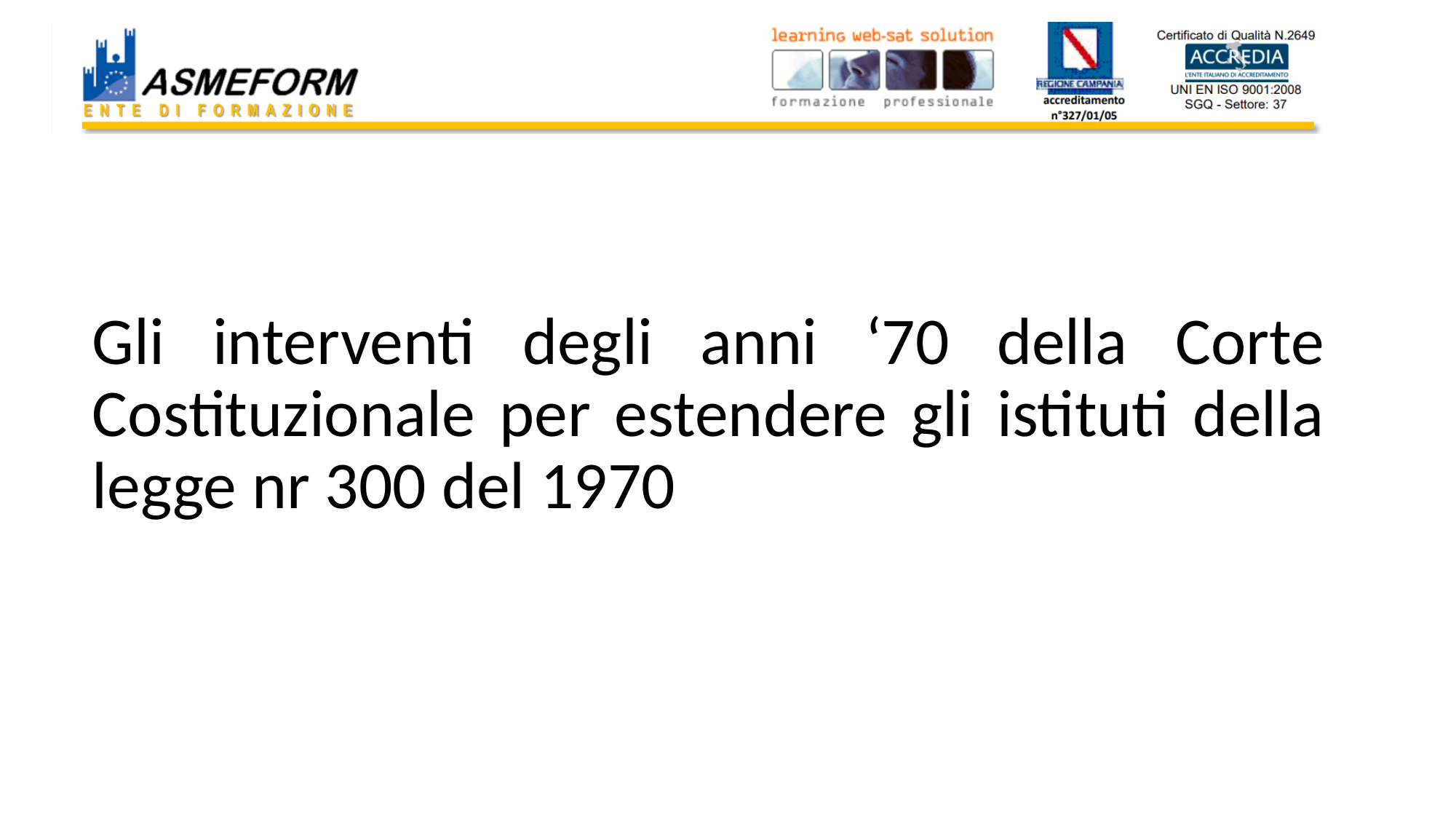

# Gli interventi degli anni ‘70 della Corte Costituzionale per estendere gli istituti della legge nr 300 del 1970